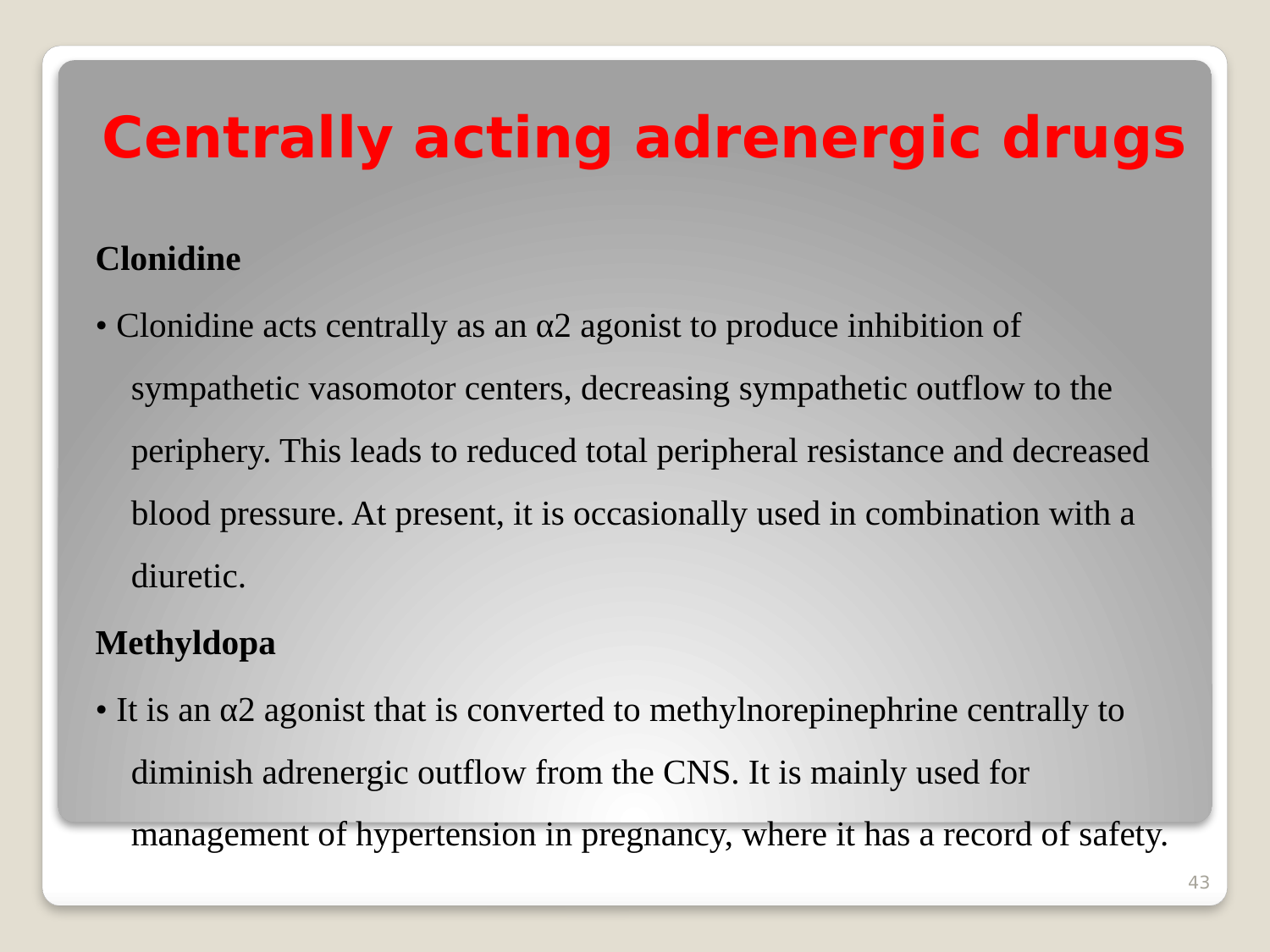

# Centrally acting adrenergic drugs
Clonidine
• Clonidine acts centrally as an α2 agonist to produce inhibition of sympathetic vasomotor centers, decreasing sympathetic outflow to the periphery. This leads to reduced total peripheral resistance and decreased blood pressure. At present, it is occasionally used in combination with a diuretic.
Methyldopa
• It is an α2 agonist that is converted to methylnorepinephrine centrally to diminish adrenergic outflow from the CNS. It is mainly used for management of hypertension in pregnancy, where it has a record of safety.

43